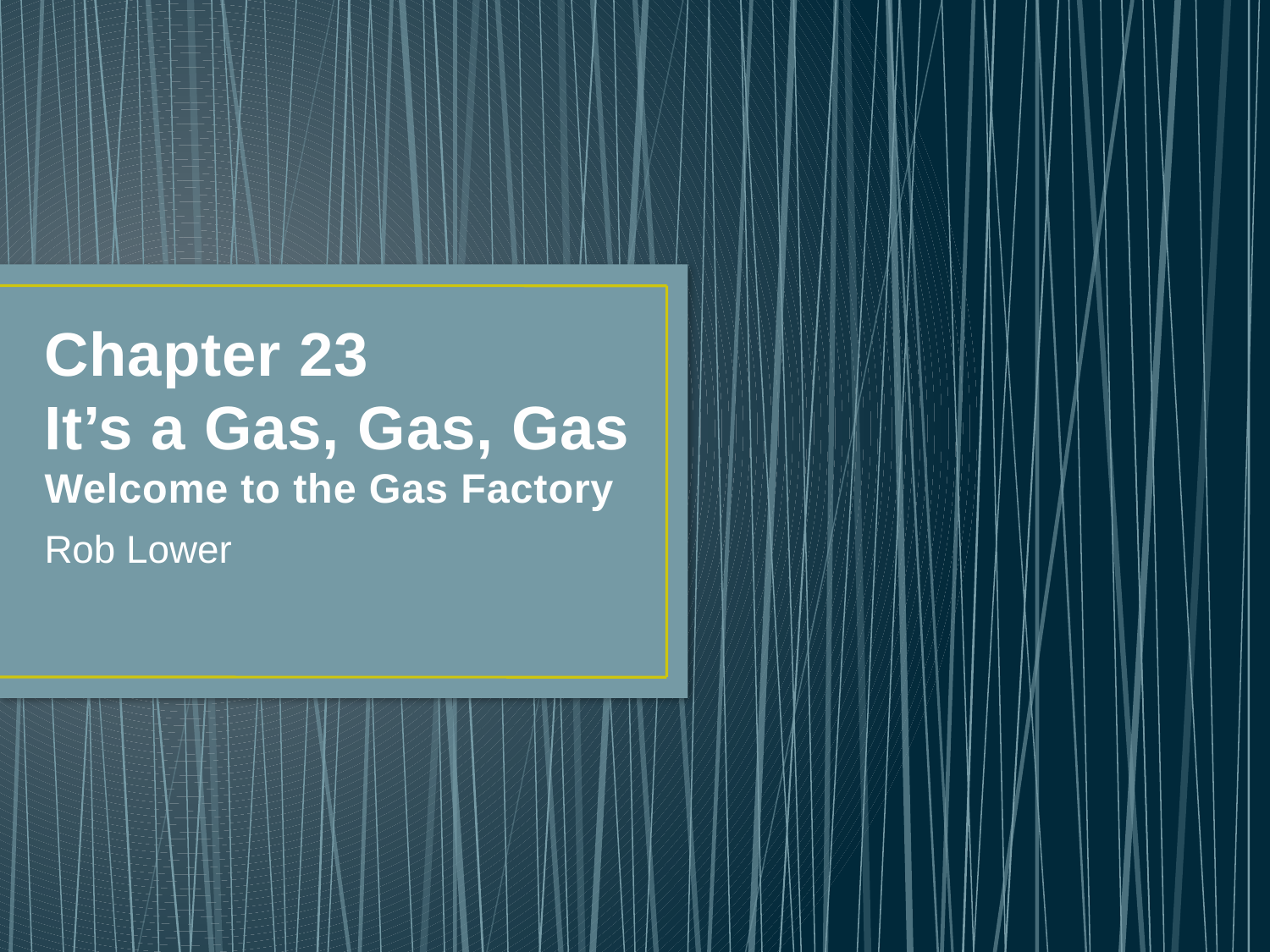

# Chapter 23 It’s a Gas, Gas, Gas Welcome to the Gas Factory
Rob Lower